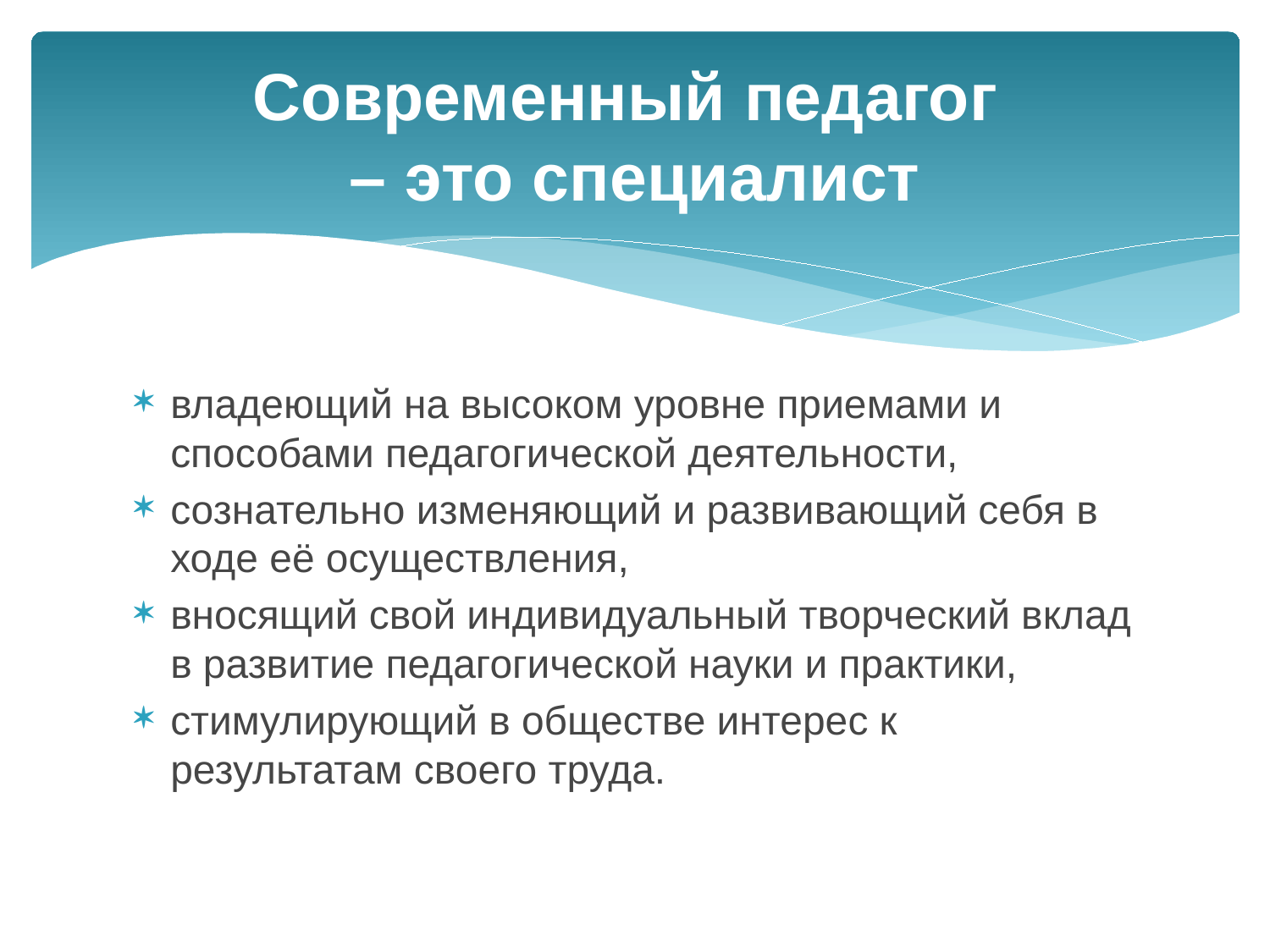

# Современный педагог – это специалист
владеющий на высоком уровне приемами и способами педагогической деятельности,
сознательно изменяющий и развивающий себя в ходе её осуществления,
вносящий свой индивидуальный творческий вклад в развитие педагогической науки и практики,
стимулирующий в обществе интерес к результатам своего труда.